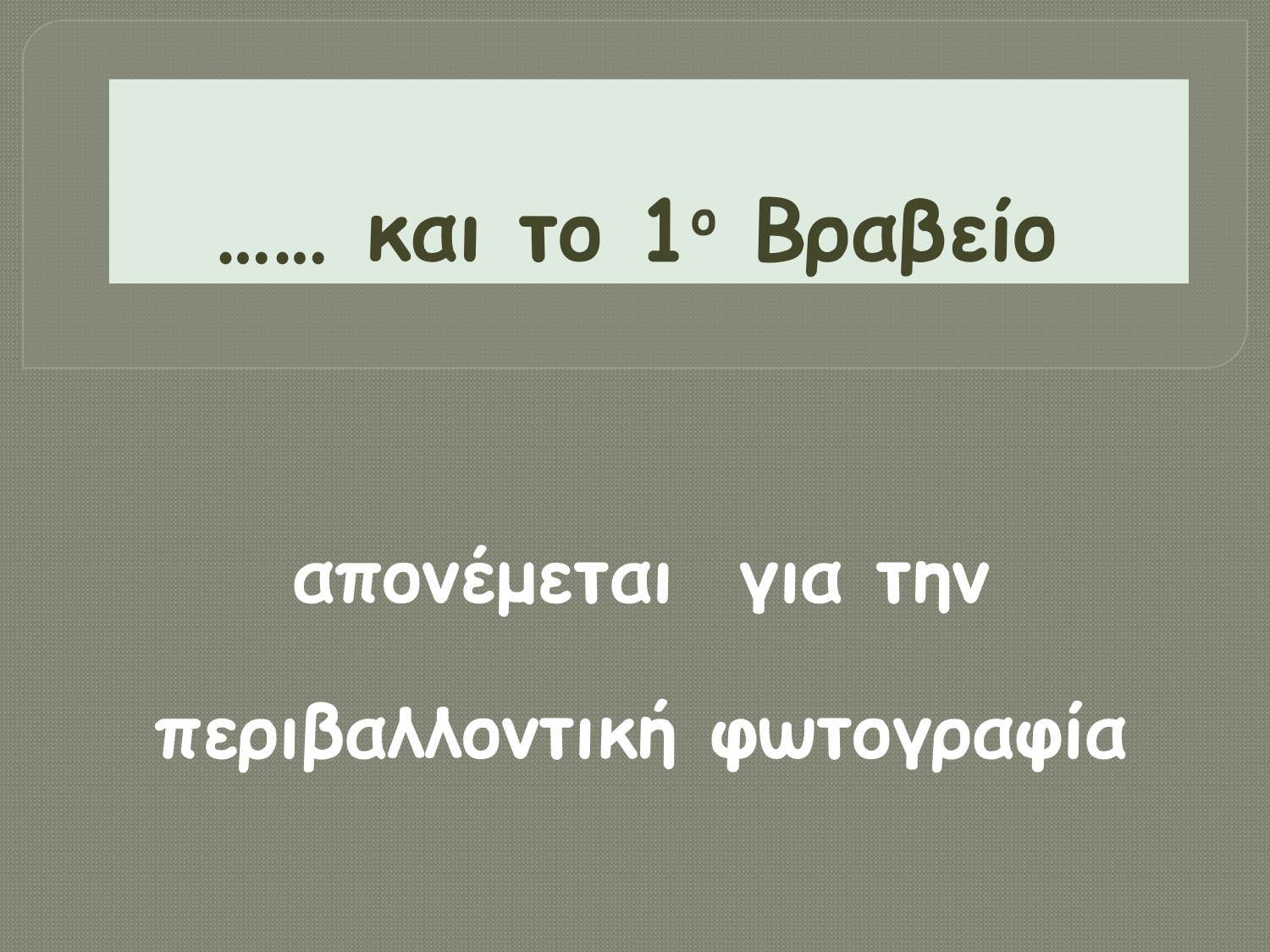

# …… και το 1ο Βραβείο
απονέμεται  για την περιβαλλοντική φωτογραφία